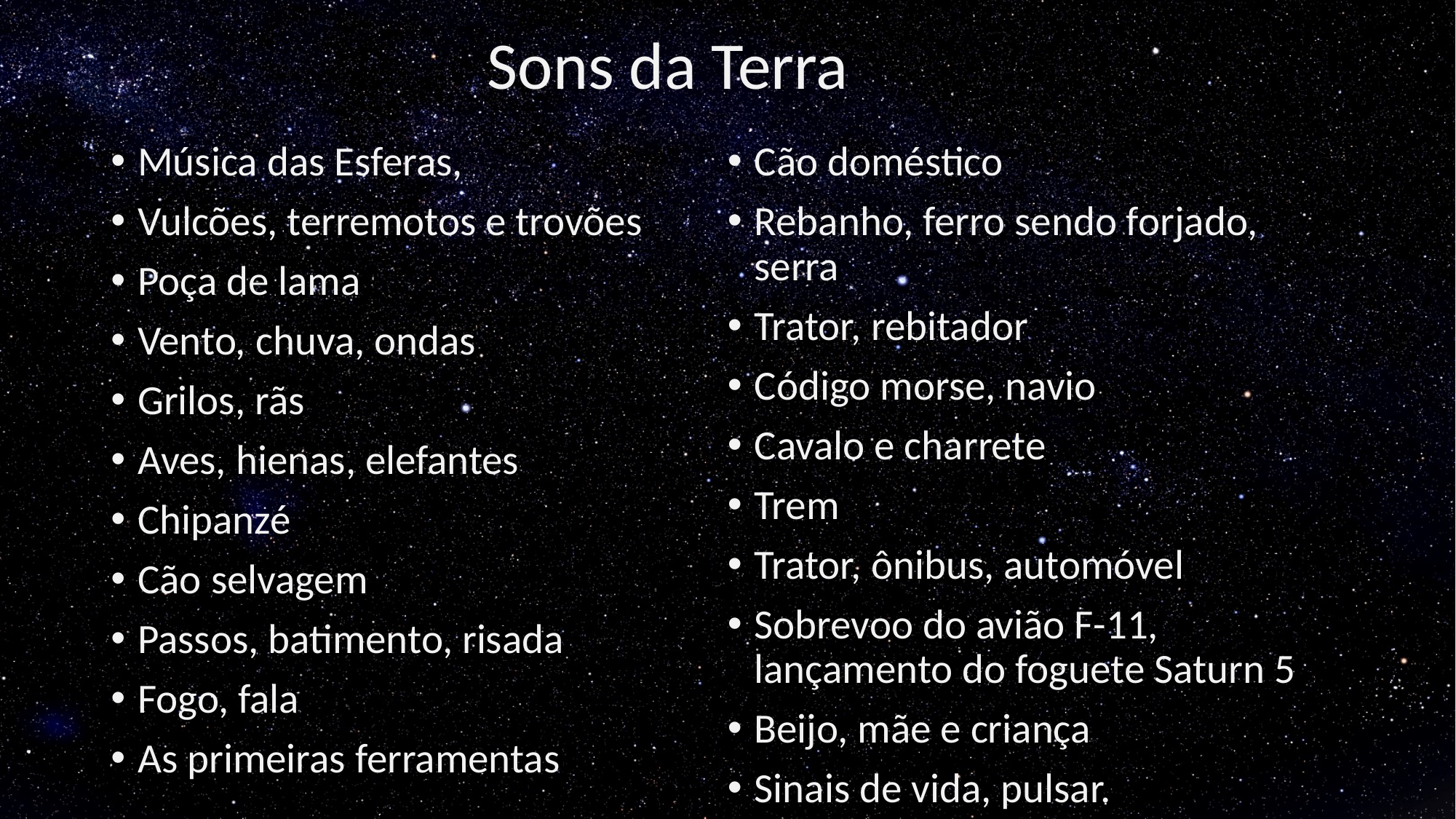

# Sons da Terra
Música das Esferas,
Vulcões, terremotos e trovões
Poça de lama
Vento, chuva, ondas
Grilos, rãs
Aves, hienas, elefantes
Chipanzé
Cão selvagem
Passos, batimento, risada
Fogo, fala
As primeiras ferramentas
Cão doméstico
Rebanho, ferro sendo forjado, serra
Trator, rebitador
Código morse, navio
Cavalo e charrete
Trem
Trator, ônibus, automóvel
Sobrevoo do avião F-11, lançamento do foguete Saturn 5
Beijo, mãe e criança
Sinais de vida, pulsar.